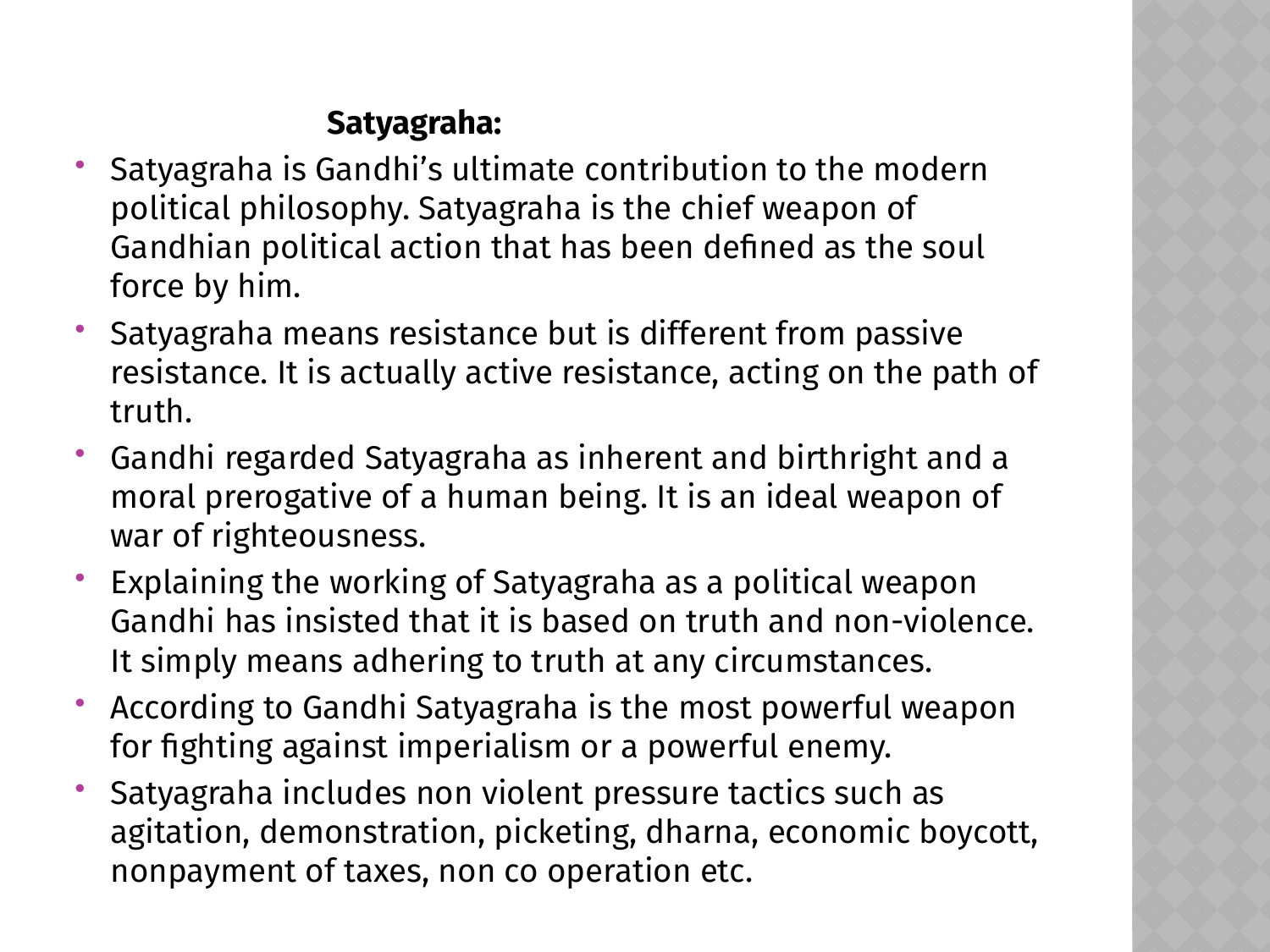

Satyagraha:
Satyagraha is Gandhi’s ultimate contribution to the modern political philosophy. Satyagraha is the chief weapon of Gandhian political action that has been defined as the soul force by him.
Satyagraha means resistance but is different from passive resistance. It is actually active resistance, acting on the path of truth.
Gandhi regarded Satyagraha as inherent and birthright and a moral prerogative of a human being. It is an ideal weapon of war of righteousness.
Explaining the working of Satyagraha as a political weapon Gandhi has insisted that it is based on truth and non-violence. It simply means adhering to truth at any circumstances.
According to Gandhi Satyagraha is the most powerful weapon for fighting against imperialism or a powerful enemy.
Satyagraha includes non violent pressure tactics such as agitation, demonstration, picketing, dharna, economic boycott, nonpayment of taxes, non co operation etc.